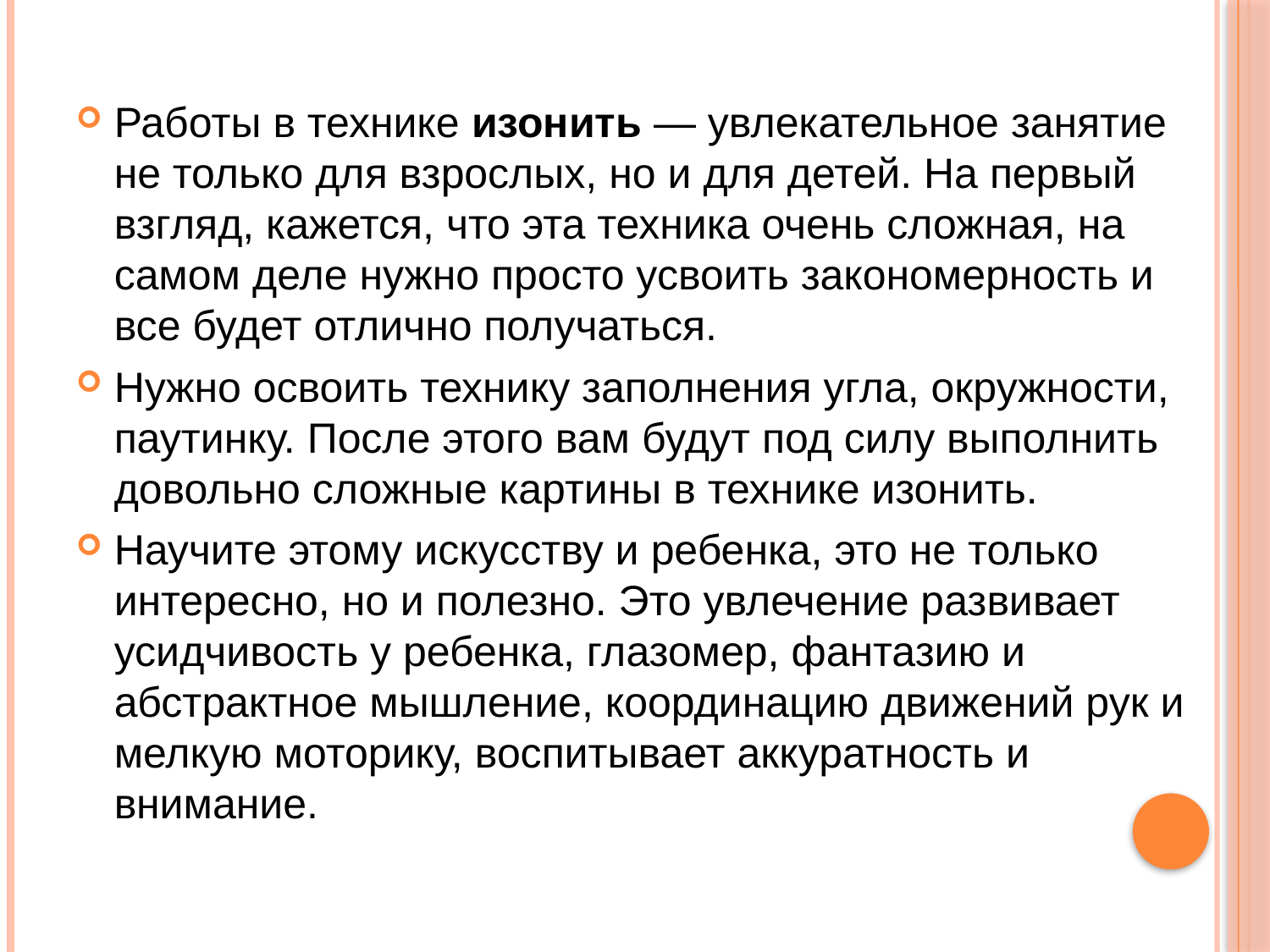

Работы в технике изонить — увлекательное занятие не только для взрослых, но и для детей. На первый взгляд, кажется, что эта техника очень сложная, на самом деле нужно просто усвоить закономерность и все будет отлично получаться.
Нужно освоить технику заполнения угла, окружности, паутинку. После этого вам будут под силу выполнить довольно сложные картины в технике изонить.
Научите этому искусству и ребенка, это не только интересно, но и полезно. Это увлечение развивает усидчивость у ребенка, глазомер, фантазию и абстрактное мышление, координацию движений рук и мелкую моторику, воспитывает аккуратность и внимание.